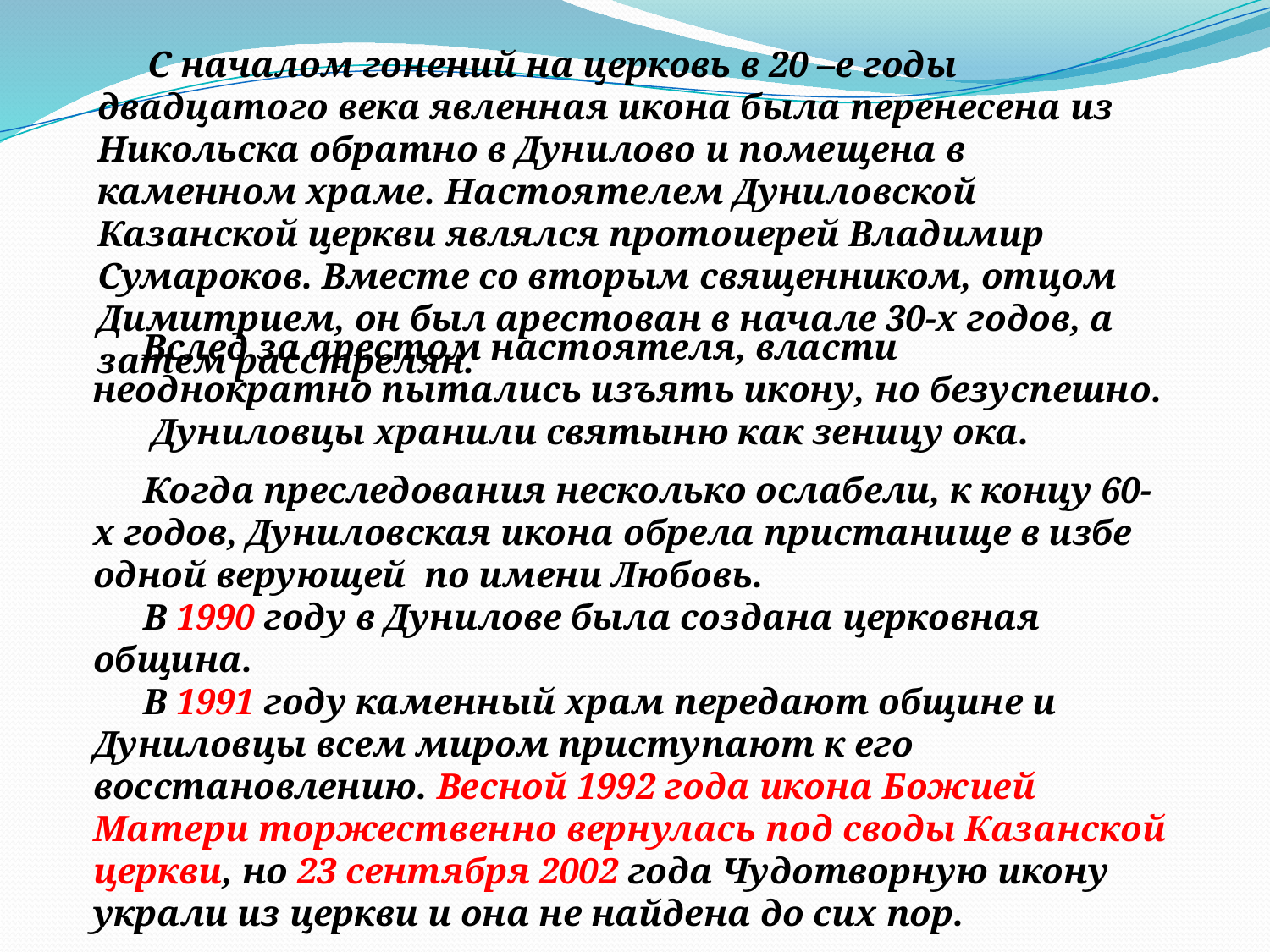

С началом гонений на церковь в 20 –е годы двадцатого века явленная икона была перенесена из Никольска обратно в Дунилово и помещена в каменном храме. Настоятелем Дуниловской Казанской церкви являлся протоиерей Владимир Сумароков. Вместе со вторым священником, отцом Димитрием, он был арестован в начале 30-х годов, а затем расстрелян.
Вслед за арестом настоятеля, власти неоднократно пытались изъять икону, но безуспешно.
 Дуниловцы хранили святыню как зеницу ока.
Когда преследования несколько ослабели, к концу 60-х годов, Дуниловская икона обрела пристанище в избе одной верующей  по имени Любовь.
В 1990 году в Дунилове была создана церковная община.
В 1991 году каменный храм передают общине и Дуниловцы всем миром приступают к его восстановлению. Весной 1992 года икона Божией Матери торжественно вернулась под своды Казанской церкви, но 23 сентября 2002 года Чудотворную икону украли из церкви и она не найдена до сих пор.